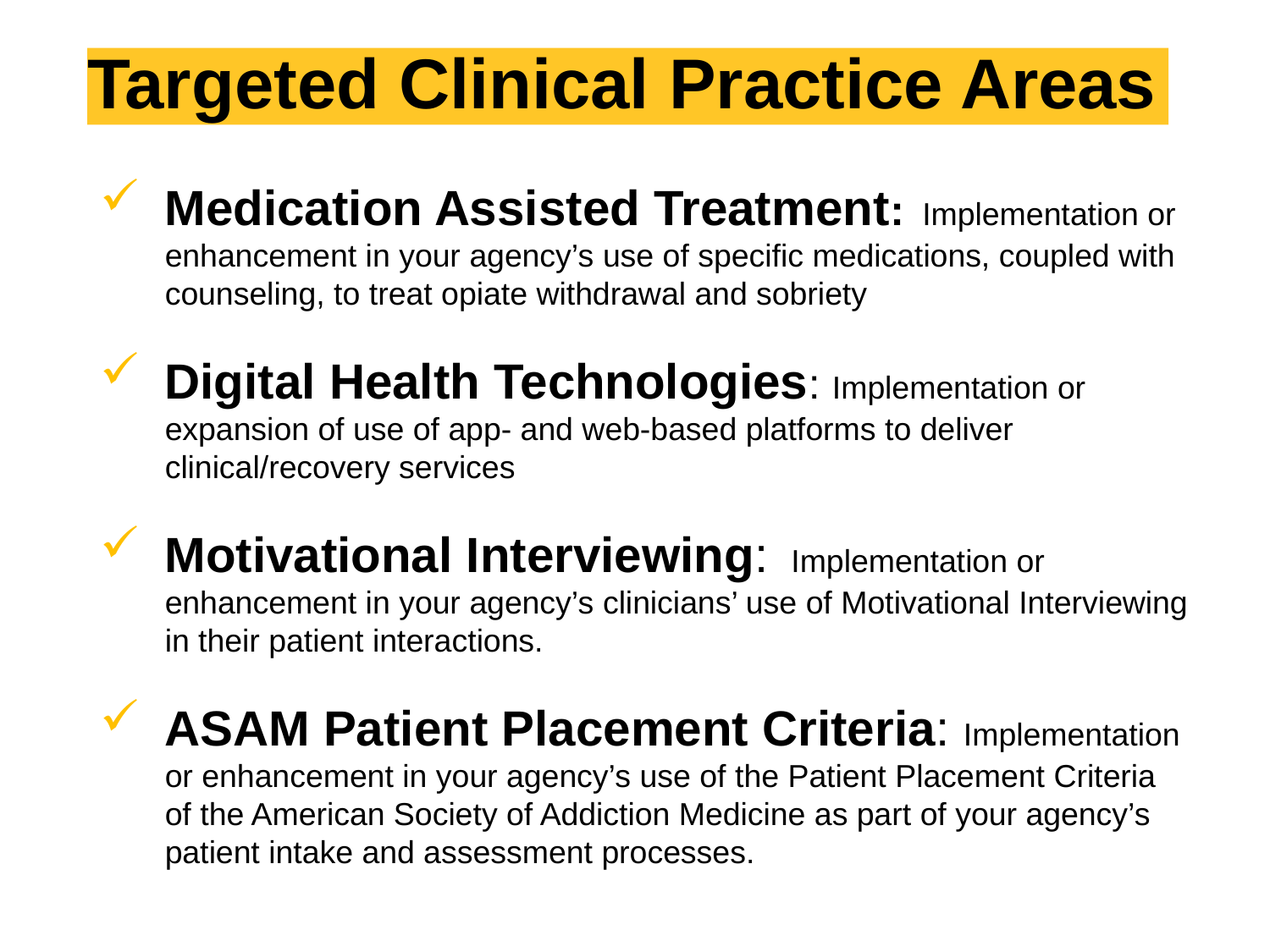

# Targeted Clinical Practice Areas
Medication Assisted Treatment:  Implementation or enhancement in your agency’s use of specific medications, coupled with counseling, to treat opiate withdrawal and sobriety

Digital Health Technologies: Implementation or expansion of use of app- and web-based platforms to deliver clinical/recovery services

Motivational Interviewing:  Implementation or enhancement in your agency’s clinicians’ use of Motivational Interviewing in their patient interactions.

ASAM Patient Placement Criteria: Implementation or enhancement in your agency’s use of the Patient Placement Criteria of the American Society of Addiction Medicine as part of your agency’s patient intake and assessment processes.